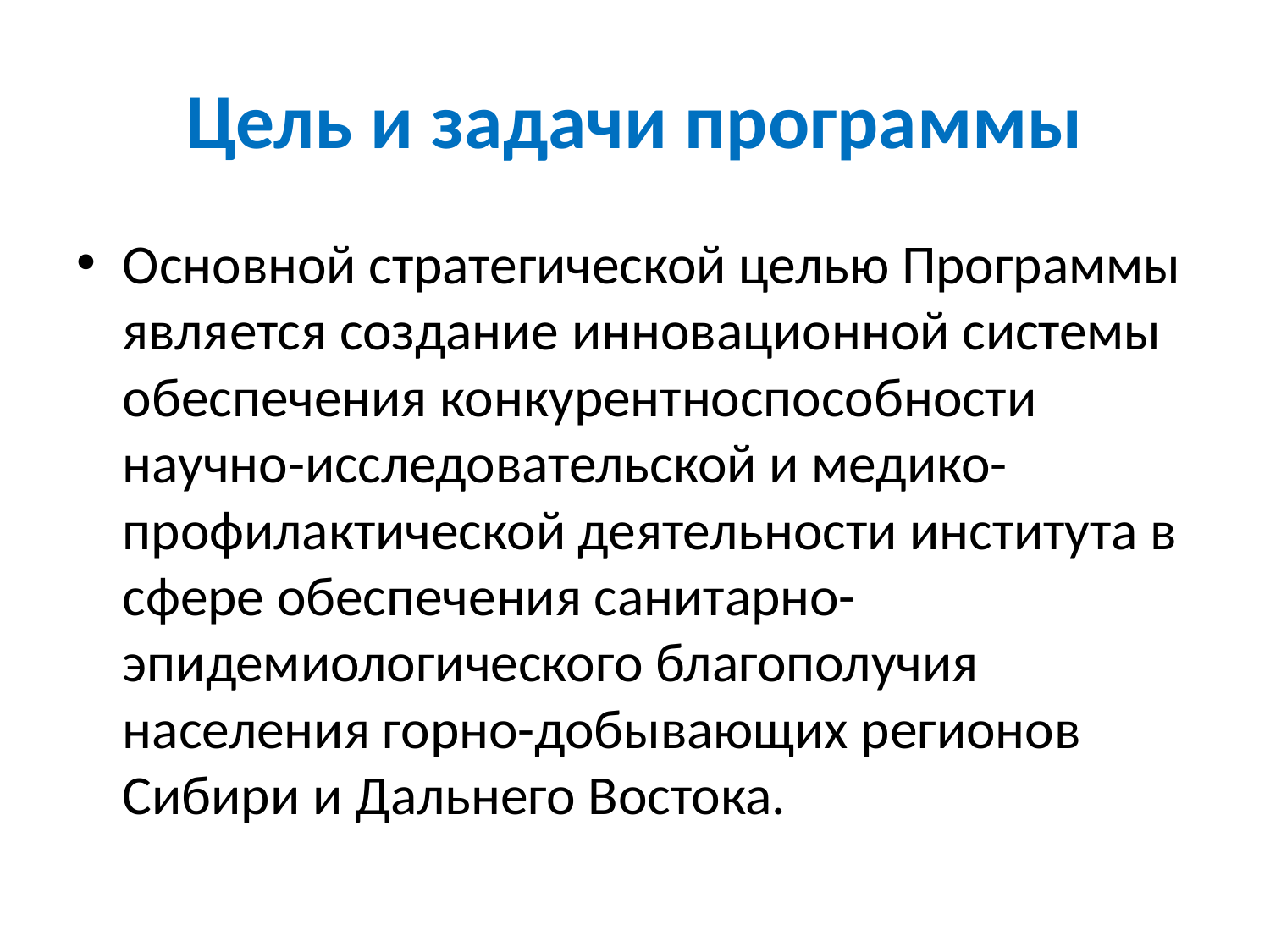

# Цель и задачи программы
Основной стратегической целью Программы является создание инновационной системы обеспечения конкурентноспособности научно-исследовательской и медико-профилактической деятельности института в сфере обеспечения санитарно-эпидемиологического благополучия населения горно-добывающих регионов Сибири и Дальнего Востока.